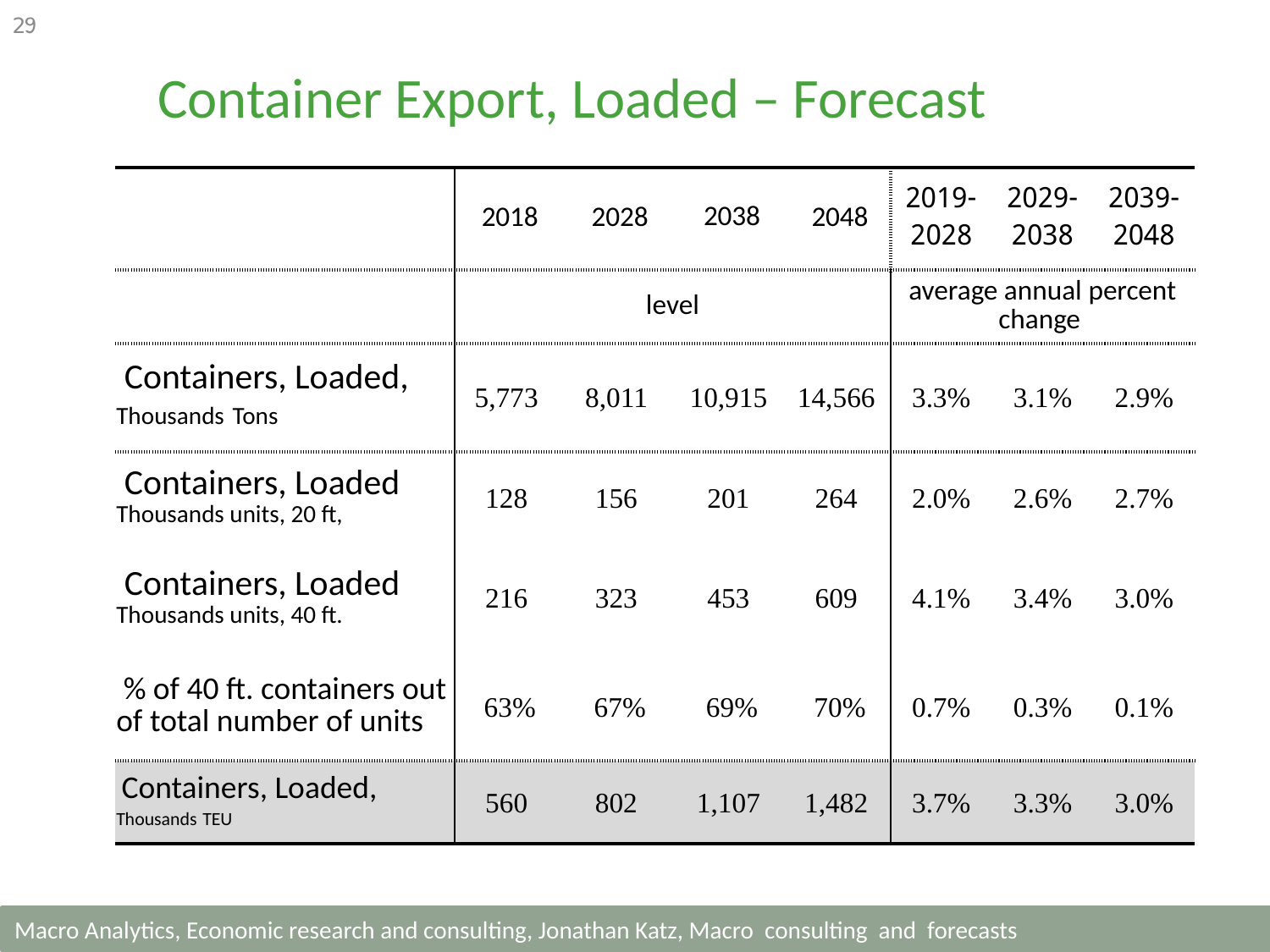

29
Container Export, Loaded – Forecast
|  | 2018 | 2028 | 2038 | 2048 | 2019-2028 | 2029-2038 | 2039-2048 |
| --- | --- | --- | --- | --- | --- | --- | --- |
|  | level |  |  |  | average annual percent change |  |  |
| Containers, Loaded, Thousands Tons | 5,773 | 8,011 | 10,915 | 14,566 | 3.3% | 3.1% | 2.9% |
| Containers, Loaded Thousands units, 20 ft, | 128 | 156 | 201 | 264 | 2.0% | 2.6% | 2.7% |
| Containers, Loaded Thousands units, 40 ft. | 216 | 323 | 453 | 609 | 4.1% | 3.4% | 3.0% |
| % of 40 ft. containers out of total number of units | 63% | 67% | 69% | 70% | 0.7% | 0.3% | 0.1% |
| Containers, Loaded, Thousands TEU | 560 | 802 | 1,107 | 1,482 | 3.7% | 3.3% | 3.0% |